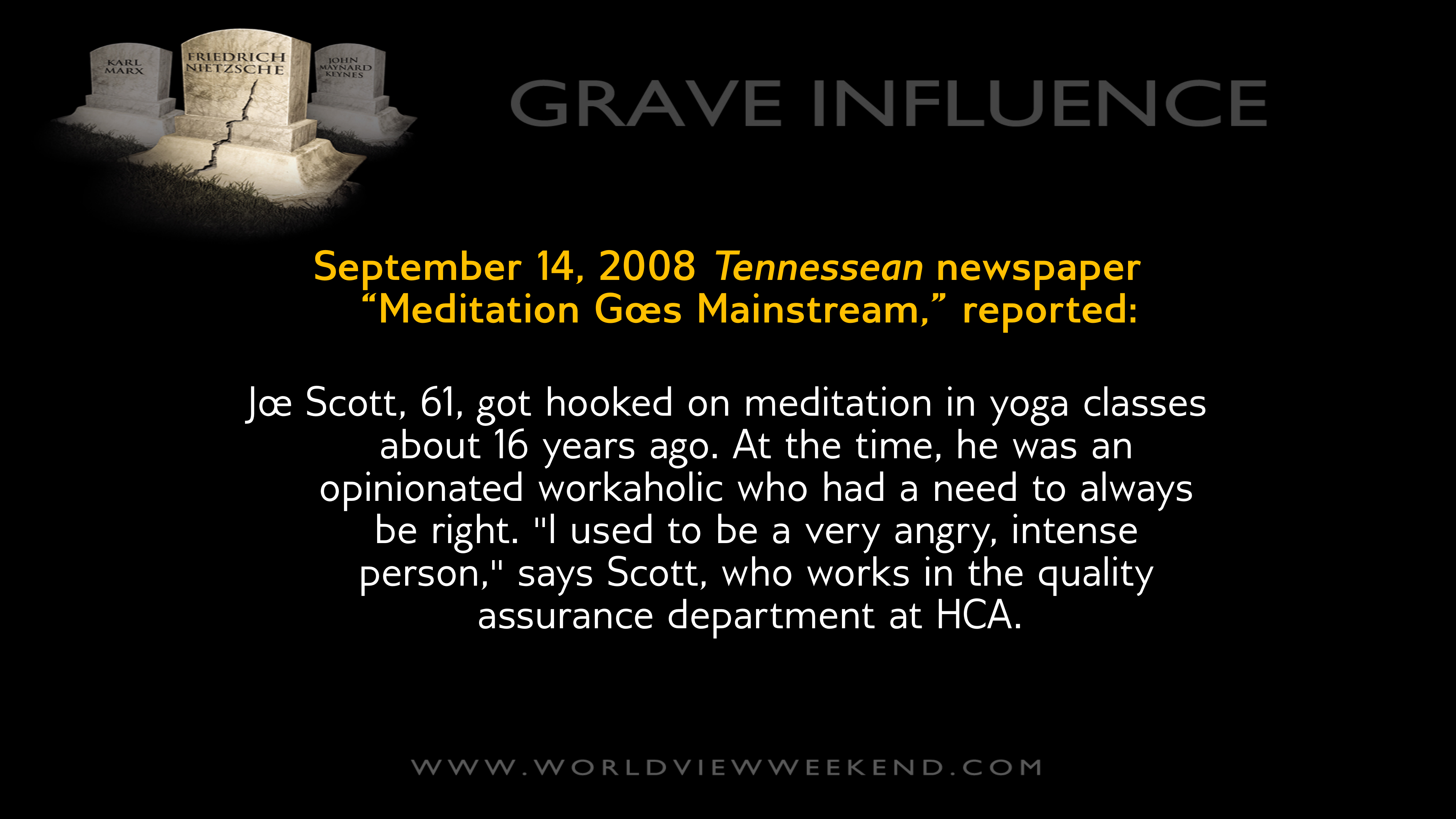

September 14, 2008 Tennessean newspaper “Meditation Goes Mainstream,” reported:
Joe Scott, 61, got hooked on meditation in yoga classes about 16 years ago. At the time, he was an opinionated workaholic who had a need to always be right. "I used to be a very angry, intense person," says Scott, who works in the quality assurance department at HCA.